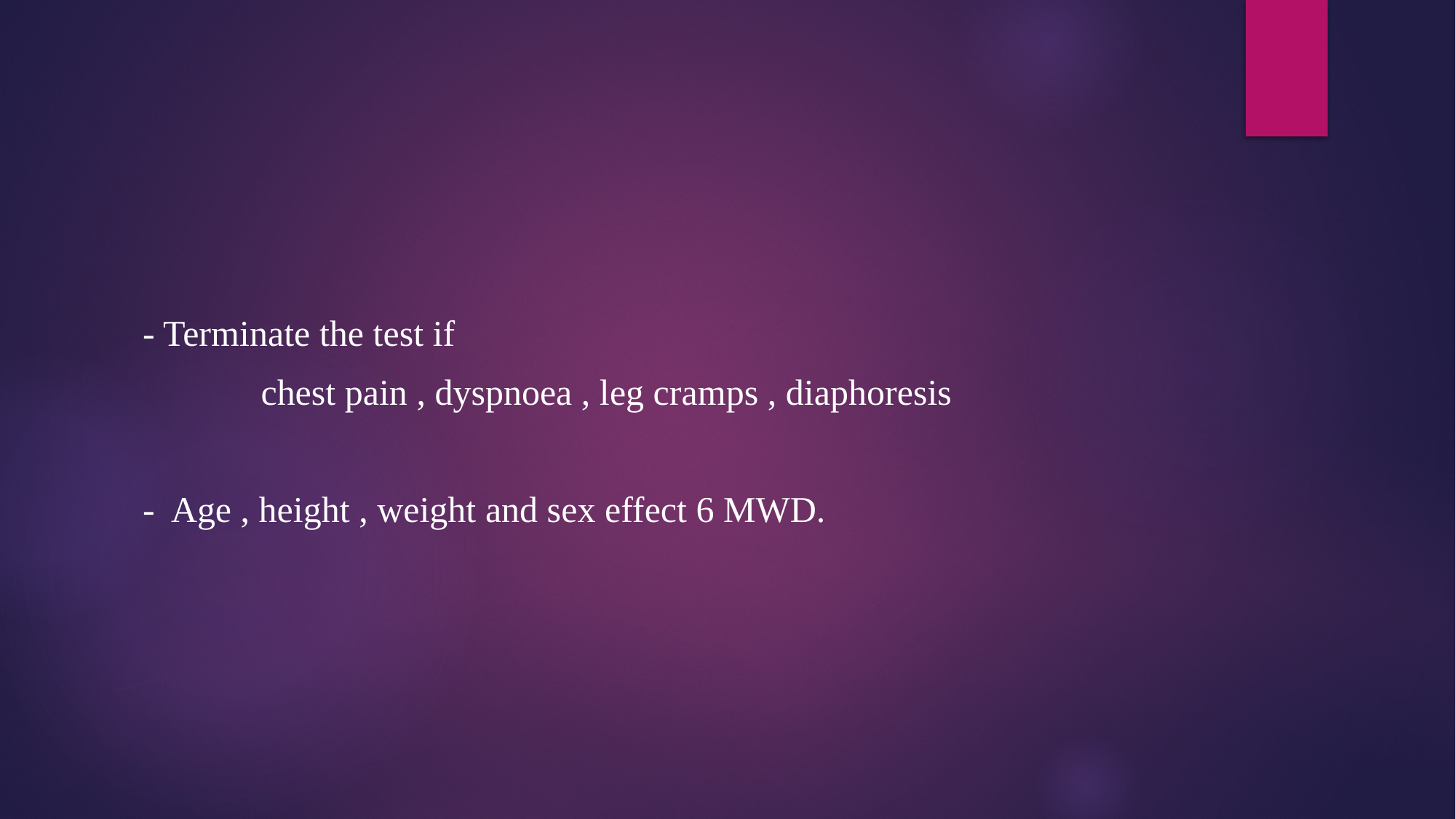

#

- Terminate the test if
             chest pain , dyspnoea , leg cramps , diaphoresis

-  Age , height , weight and sex effect 6 MWD.